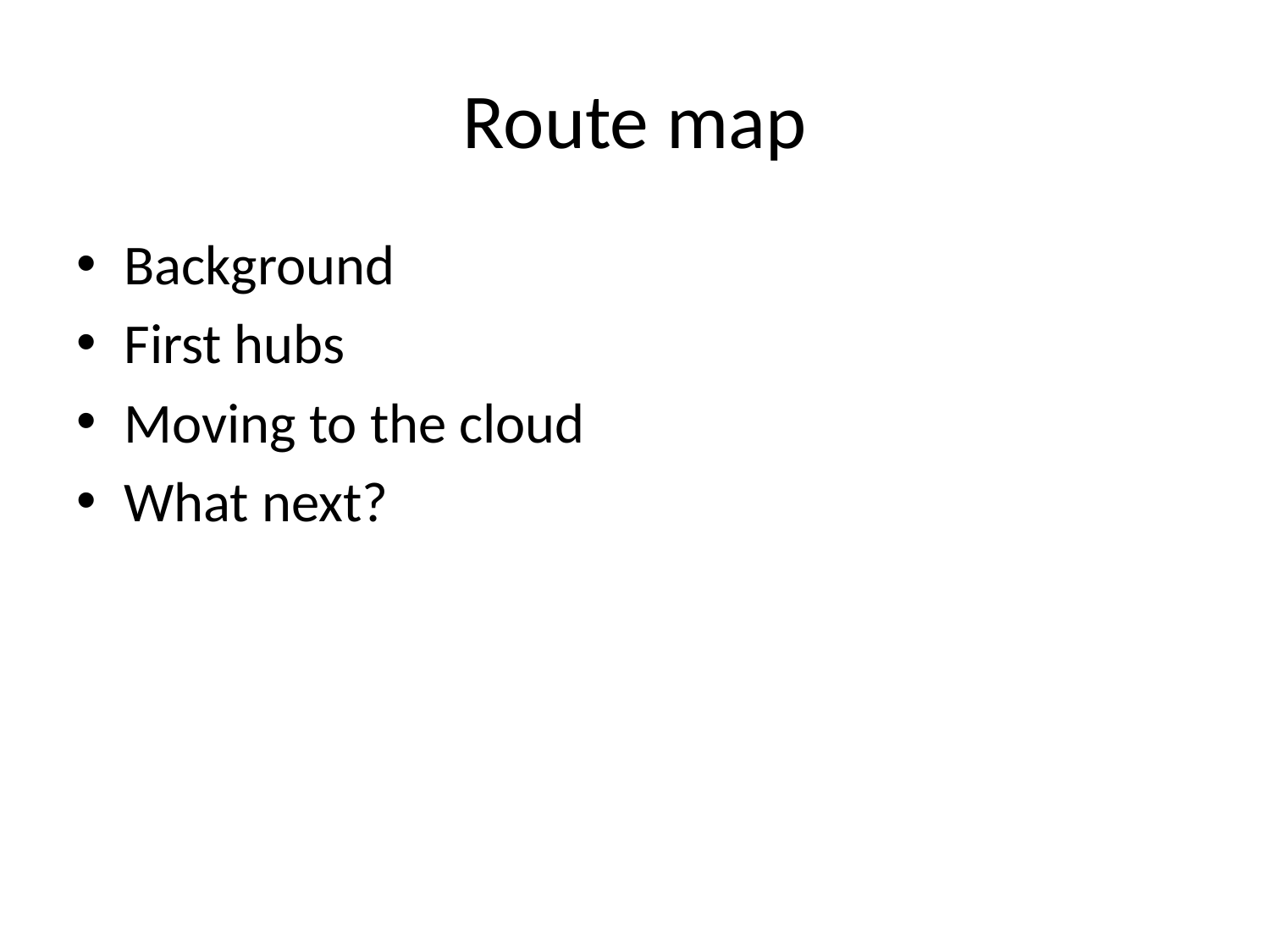

# Route map
Background
First hubs
Moving to the cloud
What next?